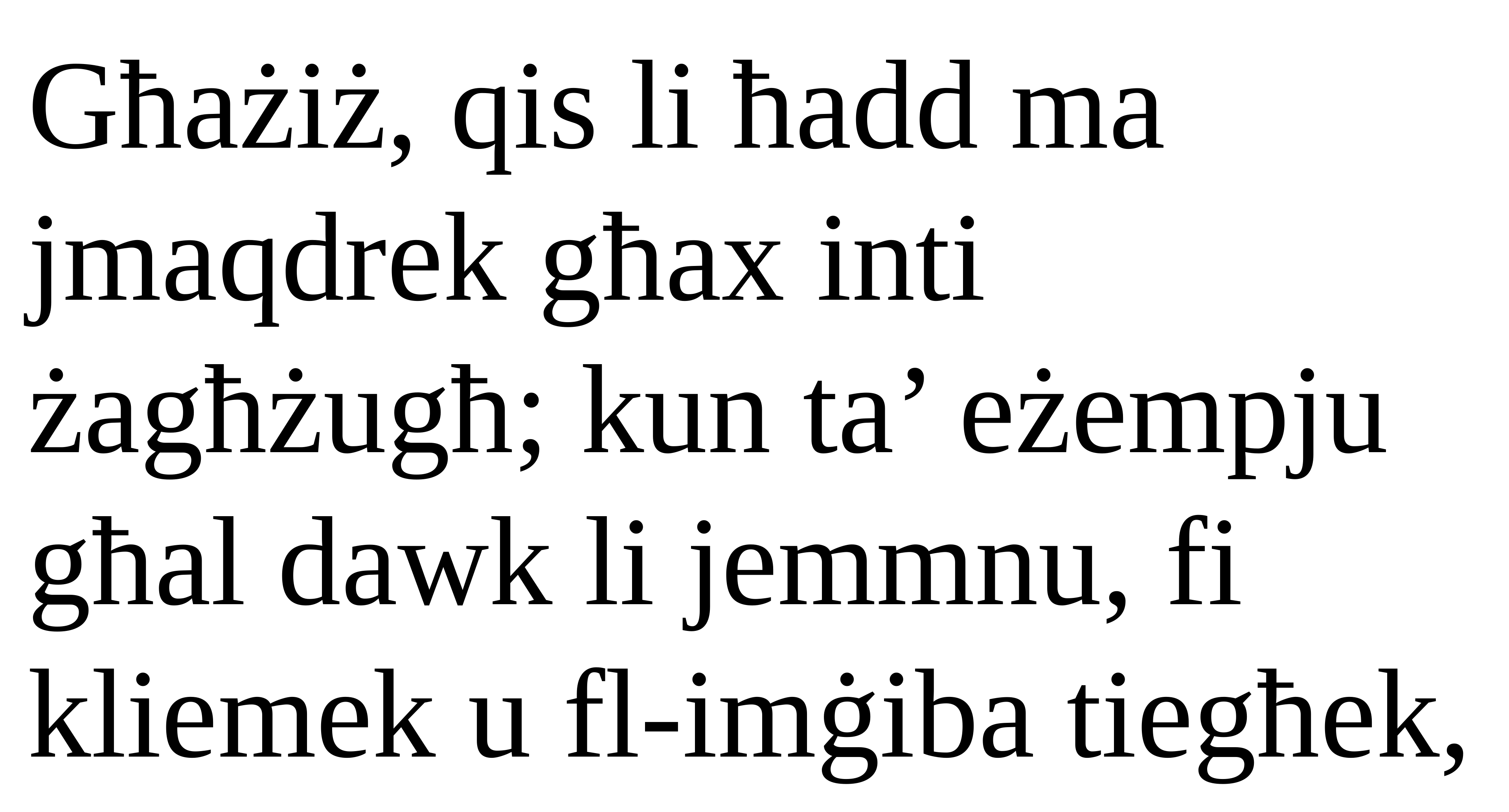

Għażiż, qis li ħadd ma jmaqdrek għax inti żagħżugħ; kun ta’ eżempju għal dawk li jemmnu, fi kliemek u fl-imġiba tiegħek,